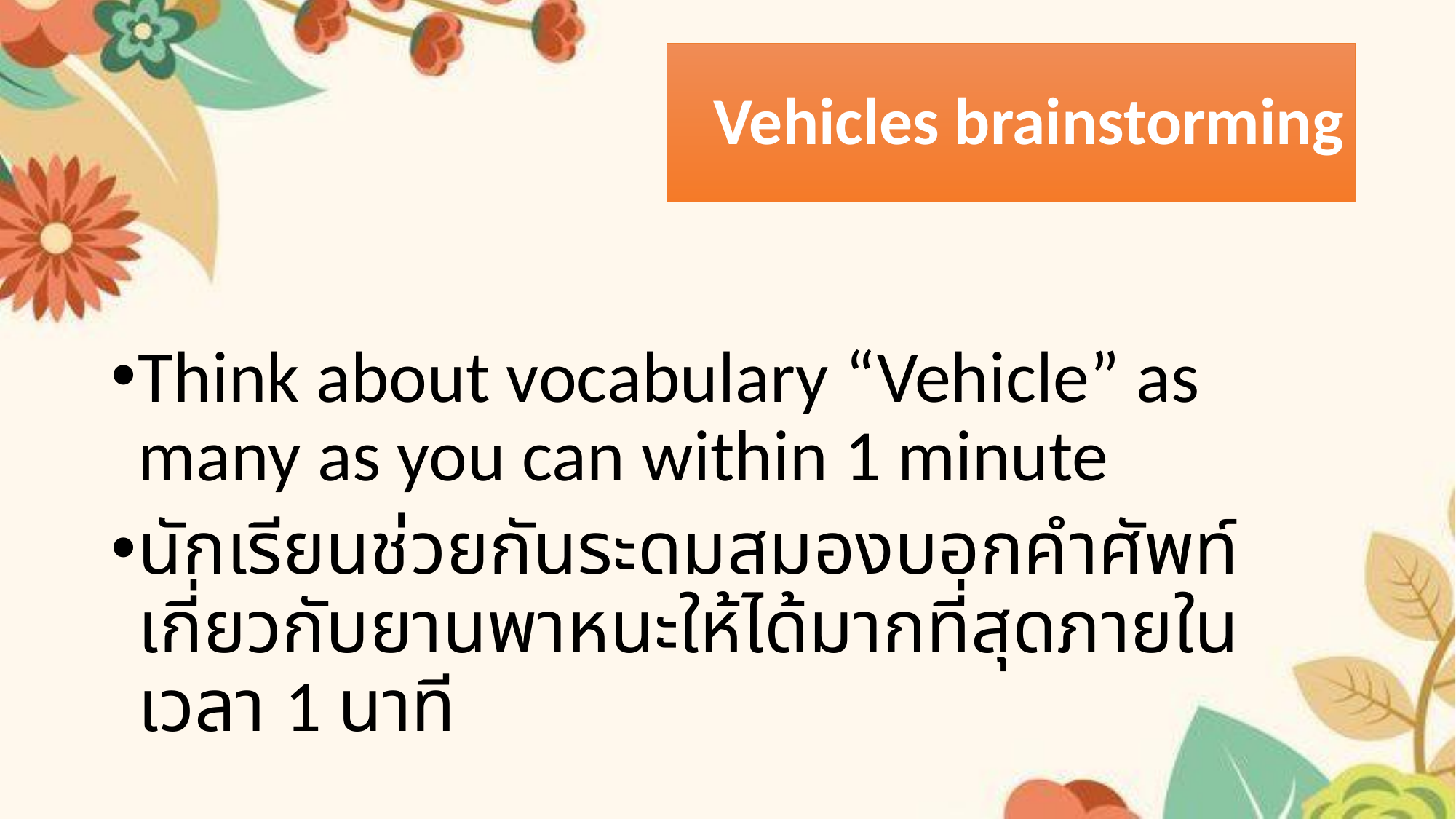

# Vehicles brainstorming
Think about vocabulary “Vehicle” as many as you can within 1 minute
นักเรียนช่วยกันระดมสมองบอกคำศัพท์เกี่ยวกับยานพาหนะให้ได้มากที่สุดภายในเวลา 1 นาที